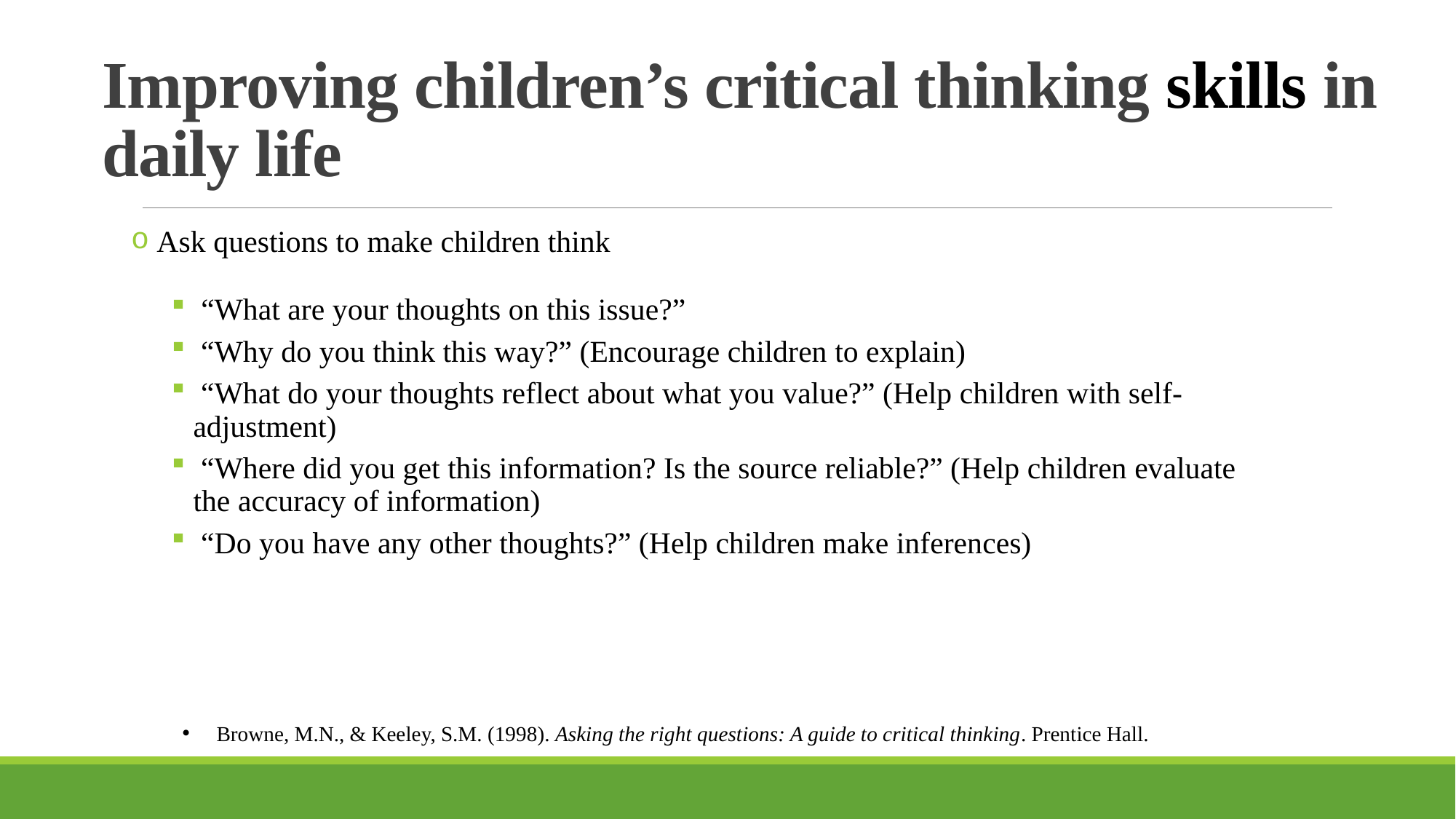

# Improving children’s critical thinking skills in daily life
 Ask questions to make children think
 “What are your thoughts on this issue?”
 “Why do you think this way?” (Encourage children to explain)
 “What do your thoughts reflect about what you value?” (Help children with self-adjustment)
 “Where did you get this information? Is the source reliable?” (Help children evaluate the accuracy of information)
 “Do you have any other thoughts?” (Help children make inferences)
Browne, M.N., & Keeley, S.M. (1998). Asking the right questions: A guide to critical thinking. Prentice Hall.